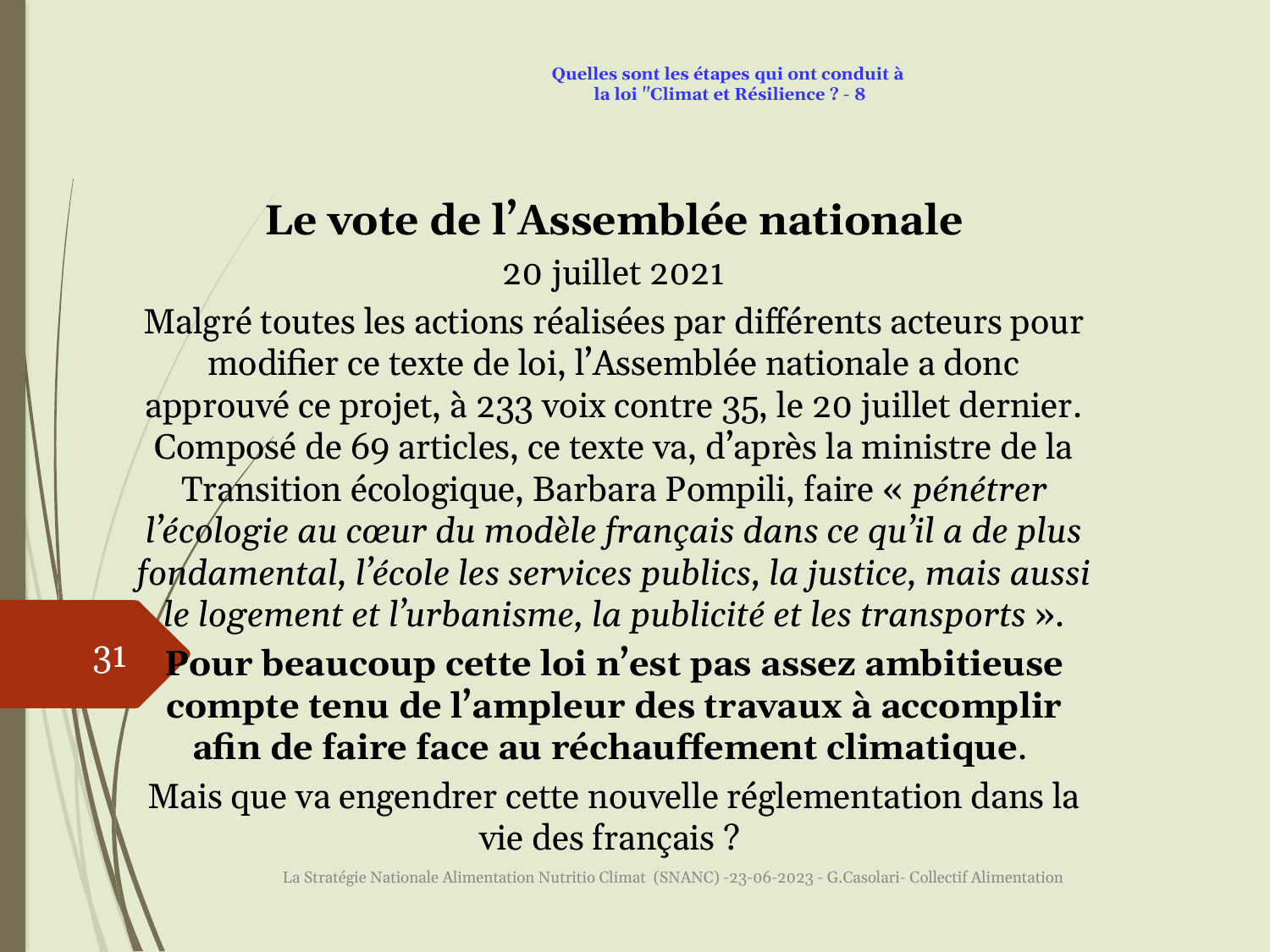

Quelles sont les étapes qui ont conduit à
la loi "Climat et Résilience ? - 8

Le vote de l’Assemblée nationale
20 juillet 2021
Malgré toutes les actions réalisées par différents acteurs pour modifier ce texte de loi, l’Assemblée nationale a donc approuvé ce projet, à 233 voix contre 35, le 20 juillet dernier. Composé de 69 articles, ce texte va, d’après la ministre de la Transition écologique, Barbara Pompili, faire « pénétrer l’écologie au cœur du modèle français dans ce qu’il a de plus fondamental, l’école les services publics, la justice, mais aussi le logement et l’urbanisme, la publicité et les transports ».
Pour beaucoup cette loi n’est pas assez ambitieuse compte tenu de l’ampleur des travaux à accomplir afin de faire face au réchauffement climatique.
Mais que va engendrer cette nouvelle réglementation dans la vie des français ?

31
La Stratégie Nationale Alimentation Nutritio Climat  (SNANC) -23-06-2023 - G.Casolari- Collectif Alimentation